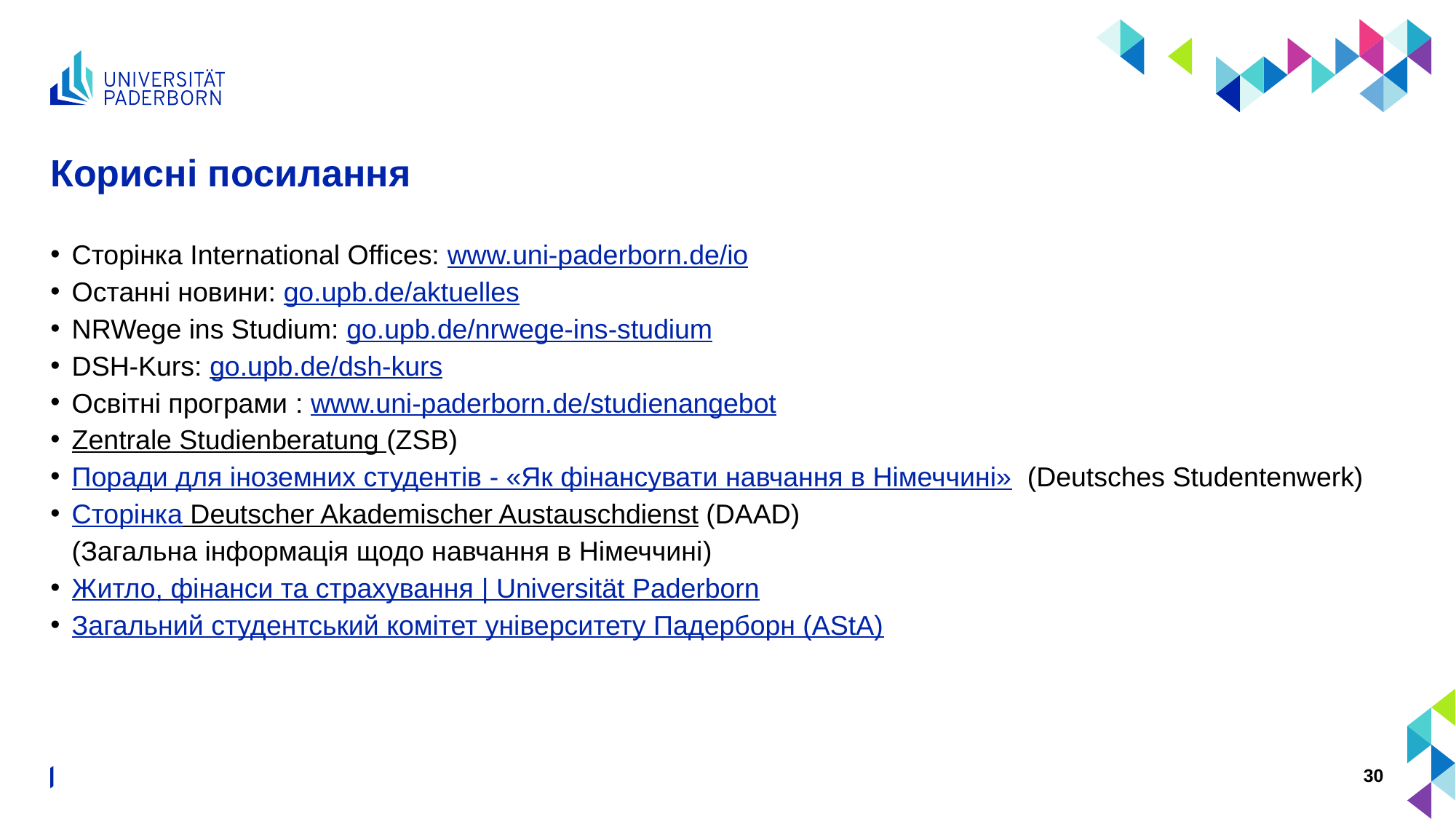

# Корисні посилання
Сторінка International Offices: www.uni-paderborn.de/io
Останні новини: go.upb.de/aktuelles
NRWege ins Studium: go.upb.de/nrwege-ins-studium
DSH-Kurs: go.upb.de/dsh-kurs
Освітні програми : www.uni-paderborn.de/studienangebot
Zentrale Studienberatung (ZSB)
Поради для іноземних студентів - «Як фінансувати навчання в Німеччині»  (Deutsches Studentenwerk)
Cторінка Deutscher Akademischer Austauschdienst (DAAD)
(Загальна інформація щодо навчання в Німеччині)
Житло, фінанси та страхування | Universität Paderborn
Загальний студентський комітет університету Падерборн (AStA)

Volker Verhoff, Koordinator geflüchtete Studierende ∙ Studienbeginn leicht gemacht ∙ 15. August 2024
30